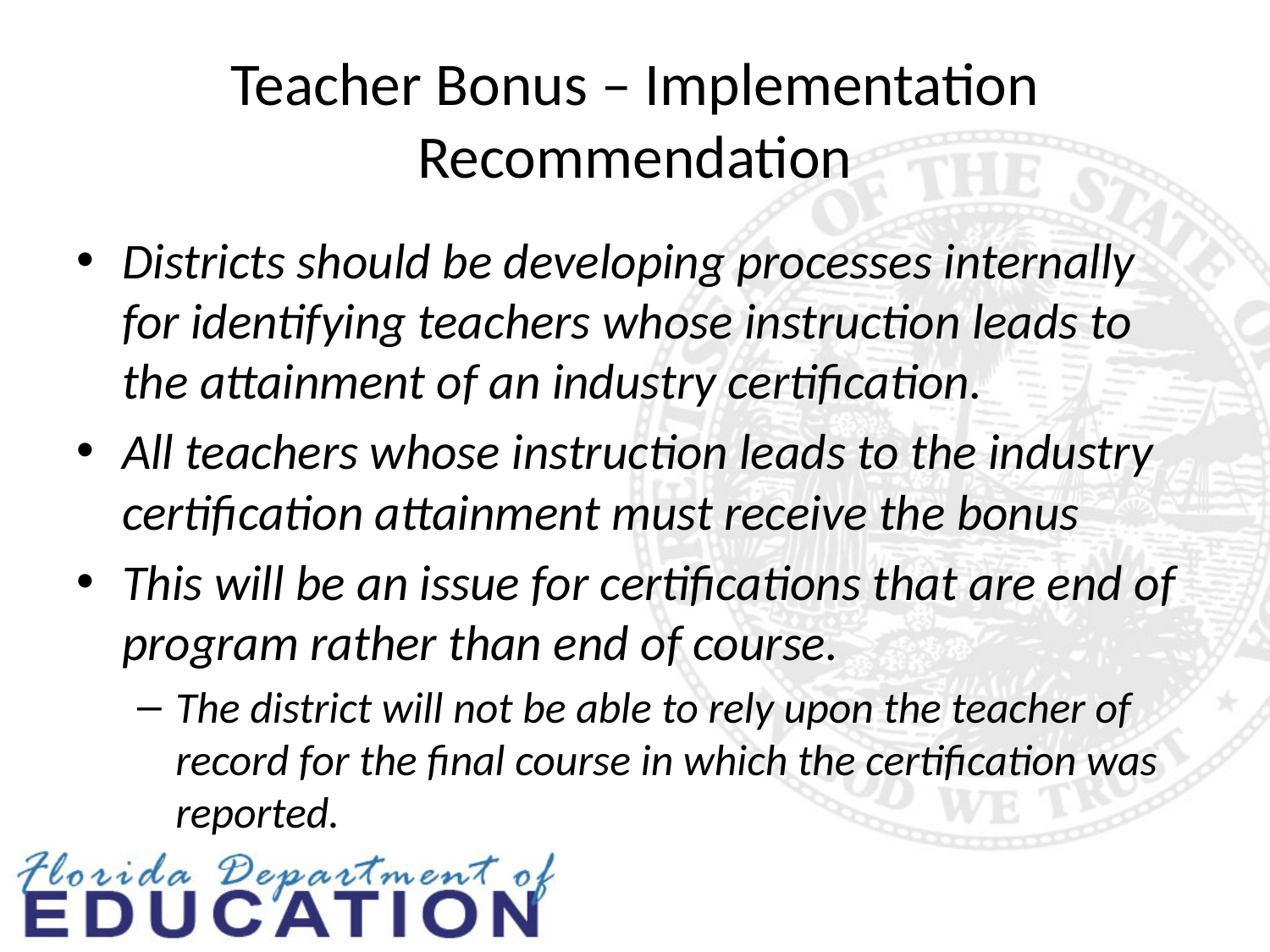

# Teacher Bonus – Implementation Recommendation
Districts should be developing processes internally for identifying teachers whose instruction leads to the attainment of an industry certification.
All teachers whose instruction leads to the industry certification attainment must receive the bonus
This will be an issue for certifications that are end of program rather than end of course.
The district will not be able to rely upon the teacher of record for the final course in which the certification was reported.